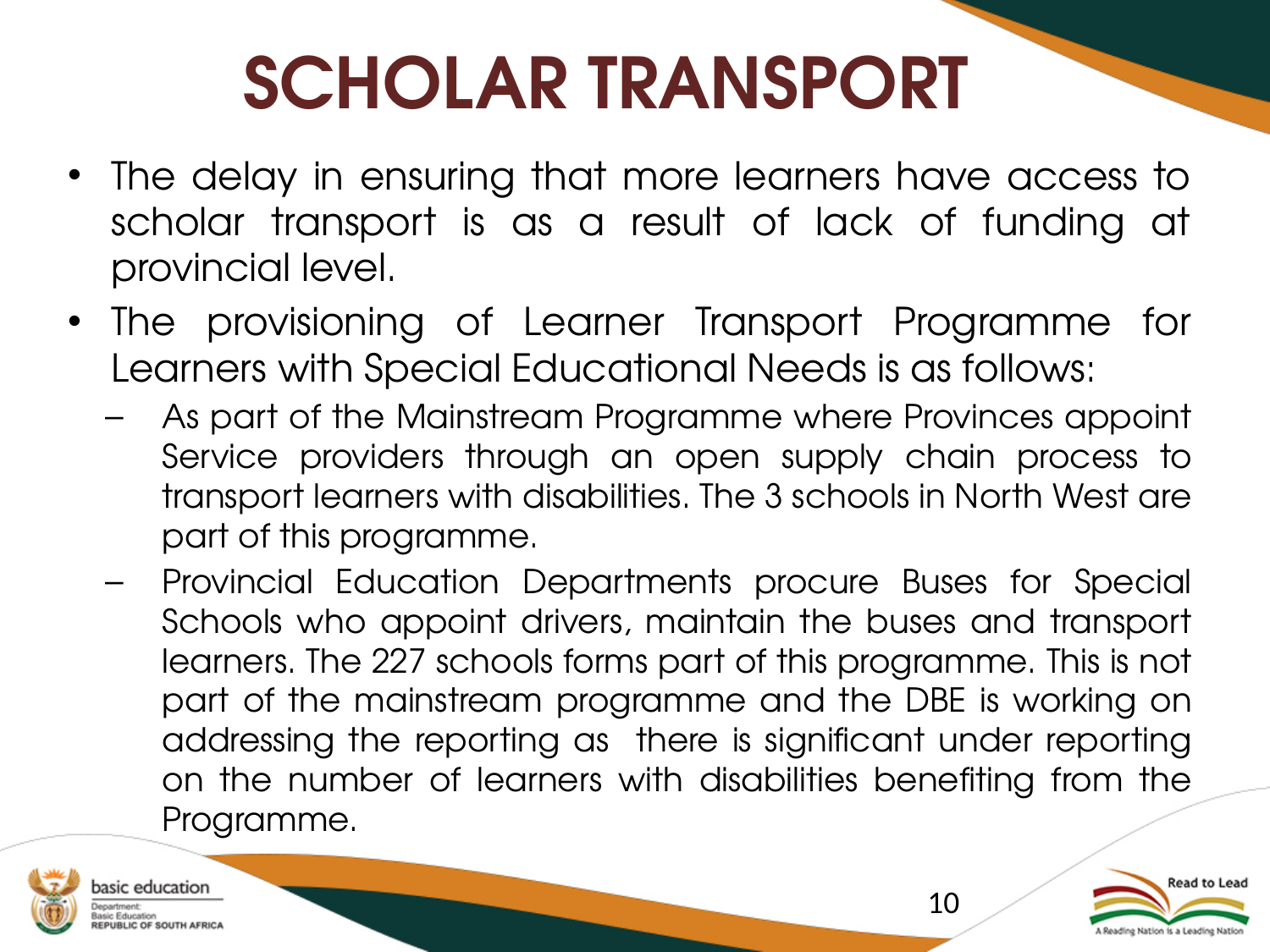

# SCHOLAR TRANSPORT
The delay in ensuring that more learners have access to scholar transport is as a result of lack of funding at provincial level.
The provisioning of Learner Transport Programme for Learners with Special Educational Needs is as follows:
As part of the Mainstream Programme where Provinces appoint Service providers through an open supply chain process to transport learners with disabilities. The 3 schools in North West are part of this programme.
Provincial Education Departments procure Buses for Special Schools who appoint drivers, maintain the buses and transport learners. The 227 schools forms part of this programme. This is not part of the mainstream programme and the DBE is working on addressing the reporting as  there is significant under reporting on the number of learners with disabilities benefiting from the Programme.

10